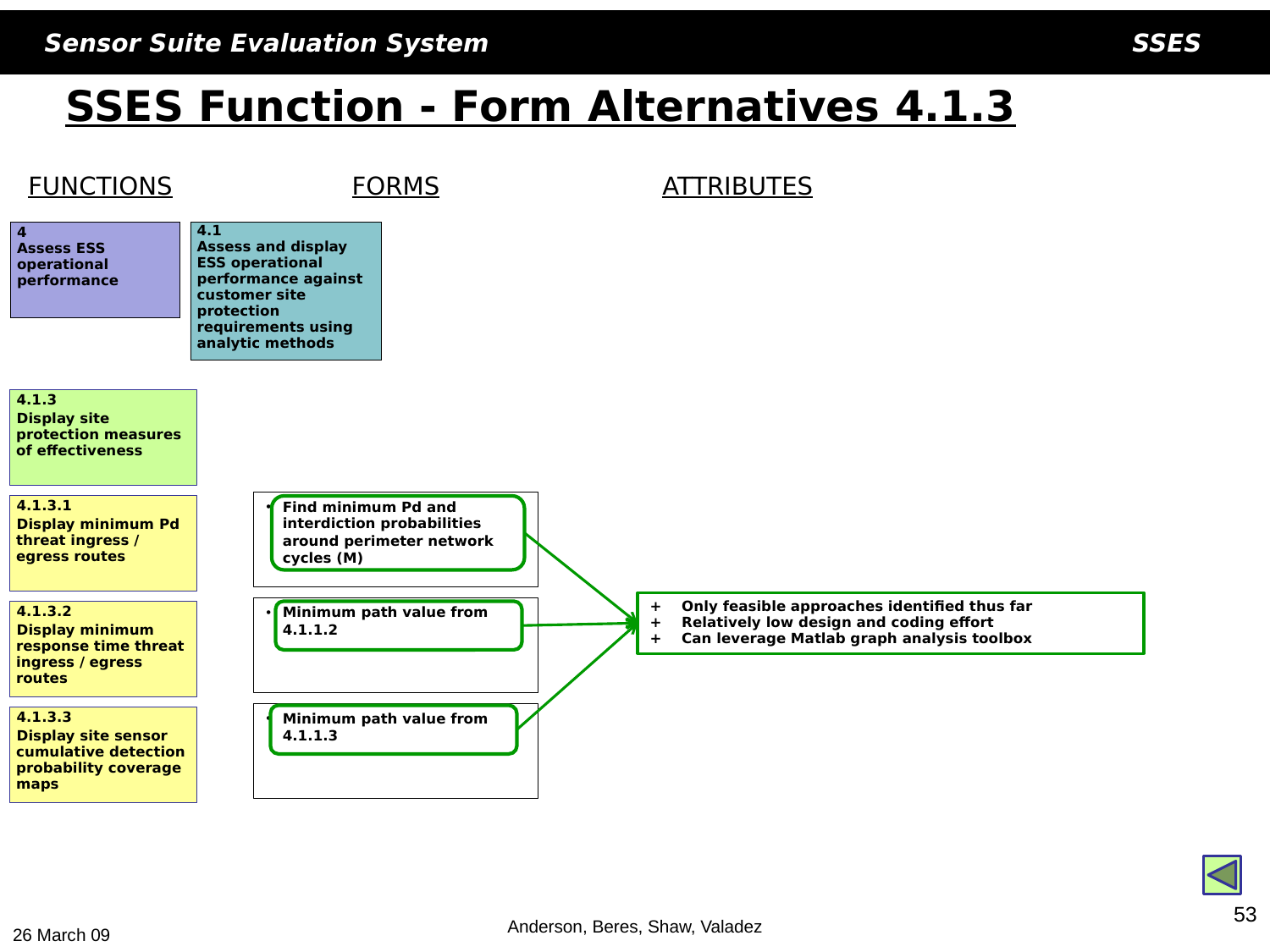

# SSES Function - Form Alternatives 4.1.3
FUNCTIONS
FORMS
ATTRIBUTES
4
Assess ESS operational performance
4.1
Assess and display ESS operational performance against customer site protection requirements using analytic methods
4.1.3
Display site protection measures of effectiveness
Find minimum Pd and interdiction probabilities around perimeter network cycles (M)
4.1.3.1
Display minimum Pd threat ingress / egress routes

+	Only feasible approaches identified thus far
+	Relatively low design and coding effort
+ 	Can leverage Matlab graph analysis toolbox
Minimum path value from 4.1.1.2
4.1.3.2
Display minimum response time threat ingress / egress routes

Minimum path value from 4.1.1.3

4.1.3.3
Display site sensor cumulative detection probability coverage maps

53
Anderson, Beres, Shaw, Valadez
26 March 09